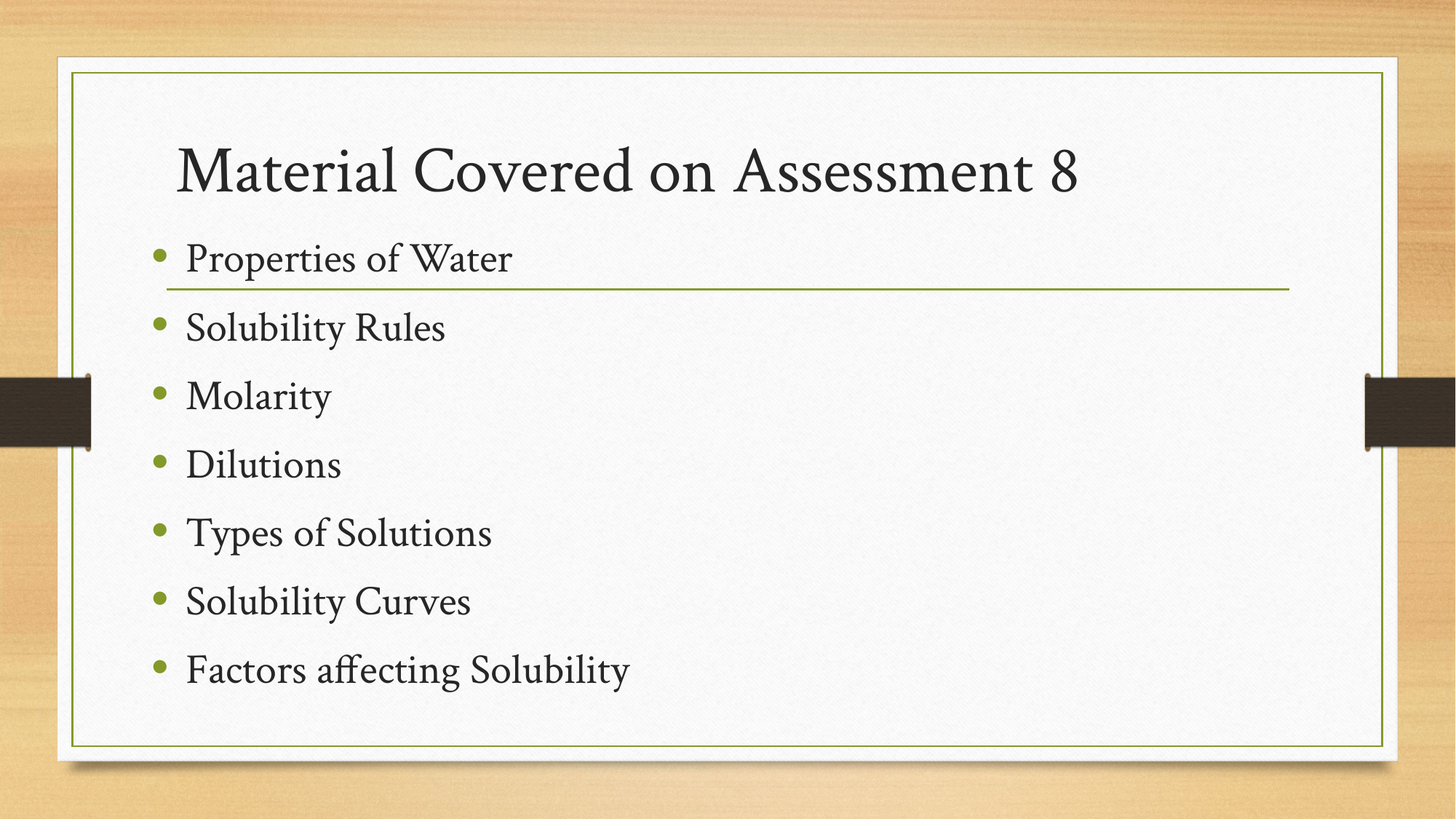

# Material Covered on Assessment 8
Properties of Water
Solubility Rules
Molarity
Dilutions
Types of Solutions
Solubility Curves
Factors affecting Solubility